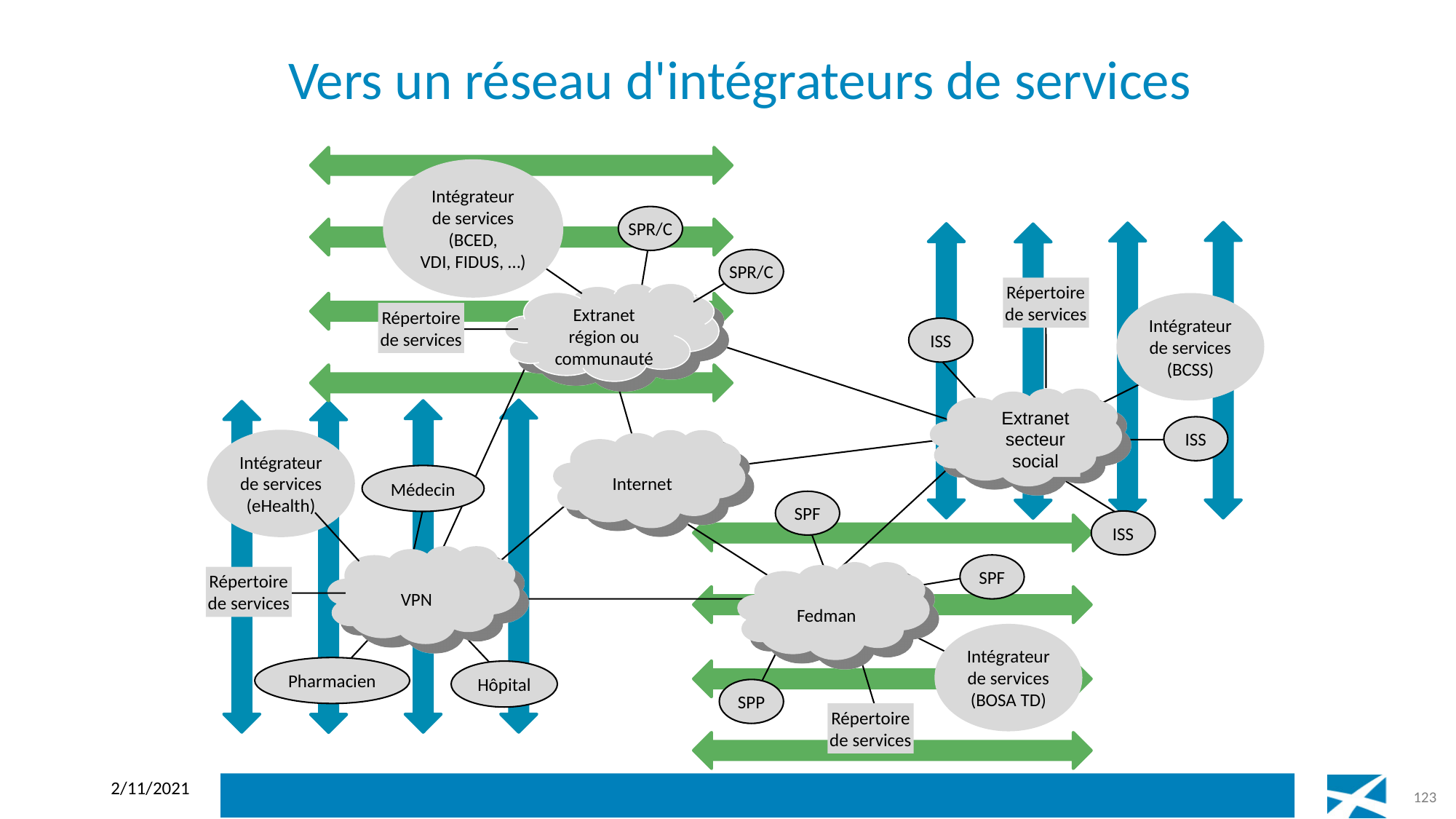

# Vers un réseau d'intégrateurs de services

Intégrateur
de services
(BCED,
VDI, FIDUS, …)
SPR/C

SPR/C

Répertoire
de services
Extranet
région ou
communauté
Intégrateur
de services
(BCSS)
Répertoire
de services
ISS

Extranet
secteur
social
ISS
Intégrateur
de services
(eHealth)

Internet

Médecin

SPF

ISS

VPN
SPF

Fedman
Répertoire
de services

Intégrateur
de services
(BOSA TD)

Pharmacien
Hôpital
SPP

Répertoire
de services
2/11/2021
123